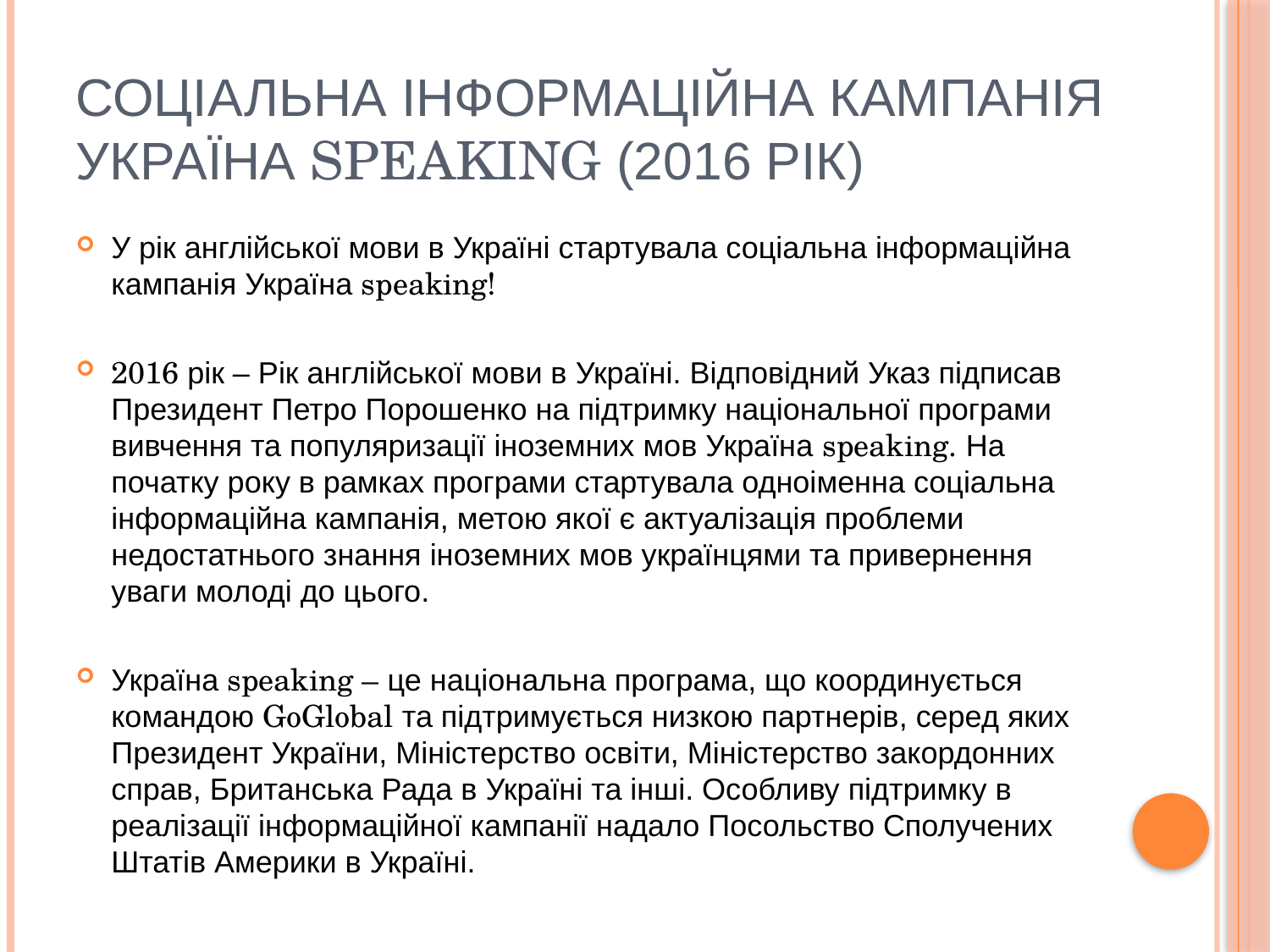

# СОЦІАЛЬНА ІНФОРМАЦІЙНА КАМПАНІЯ УКРАЇНА SPEAKING (2016 РІК)
У рік англійської мови в Україні стартувала соціальна інформаційна кампанія Україна speaking!

2016 рік – Рік англійської мови в Україні. Відповідний Указ підписав Президент Петро Порошенко на підтримку національної програми вивчення та популяризації іноземних мов Україна speaking. На початку року в рамках програми стартувала одноіменна соціальна інформаційна кампанія, метою якої є актуалізація проблеми недостатнього знання іноземних мов українцями та привернення уваги молоді до цього.

Україна speaking – це національна програма, що координується командою GoGlobal та підтримується низкою партнерів, серед яких Президент України, Міністерство освіти, Міністерство закордонних справ, Британська Рада в Україні та інші. Особливу підтримку в реалізації інформаційної кампанії надало Посольство Сполучених Штатів Америки в Україні.